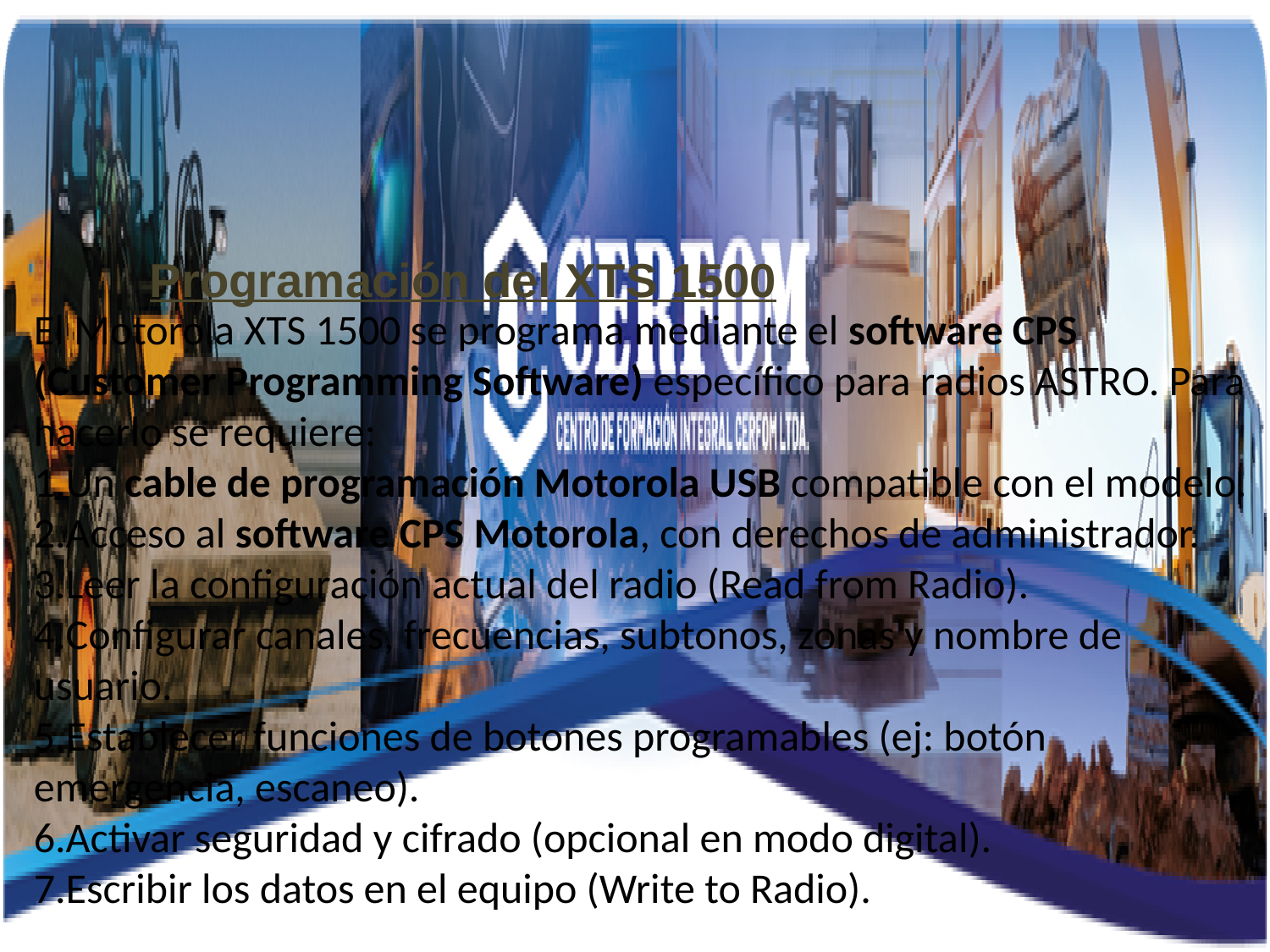

Programación del XTS 1500
El Motorola XTS 1500 se programa mediante el software CPS (Customer Programming Software) específico para radios ASTRO. Para hacerlo se requiere:
Un cable de programación Motorola USB compatible con el modelo.
Acceso al software CPS Motorola, con derechos de administrador.
Leer la configuración actual del radio (Read from Radio).
Configurar canales, frecuencias, subtonos, zonas y nombre de usuario.
Establecer funciones de botones programables (ej: botón emergencia, escaneo).
Activar seguridad y cifrado (opcional en modo digital).
Escribir los datos en el equipo (Write to Radio).